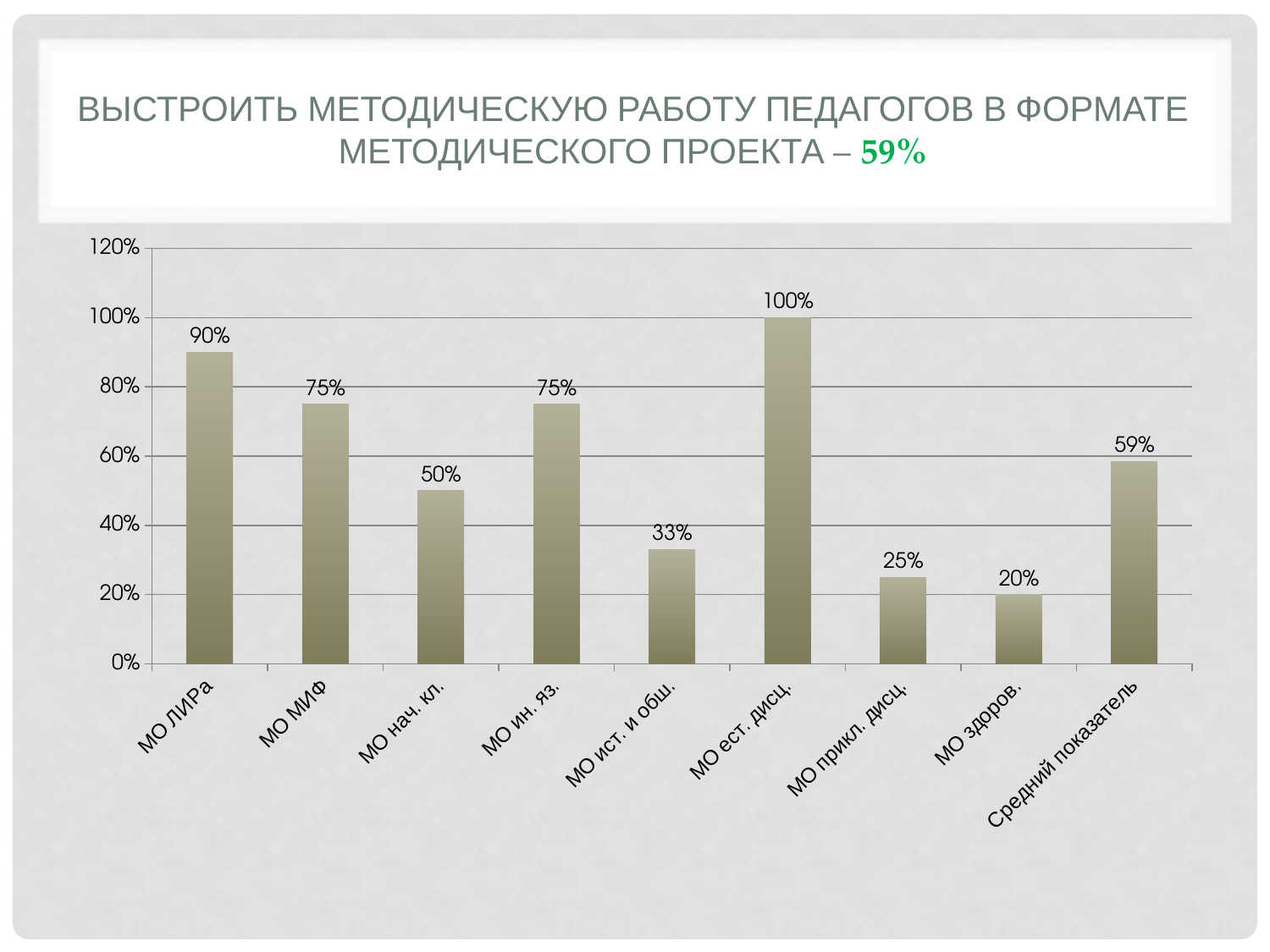

# Выстроить методическую работу педагогов в формате методического проекта – 59%

### Chart

| Category |  |
|---|---|
| МО ЛИРа | 0.9 |
| МО МИФ | 0.7500000000000003 |
| МО нач. кл. | 0.5 |
| МО ин. яз. | 0.7500000000000003 |
| МО ист. и обш. | 0.33000000000000024 |
| МО ест. дисц. | 1.0 |
| МО прикл. дисц. | 0.25 |
| МО здоров. | 0.2 |
| Средний показатель | 0.5850000000000004 |